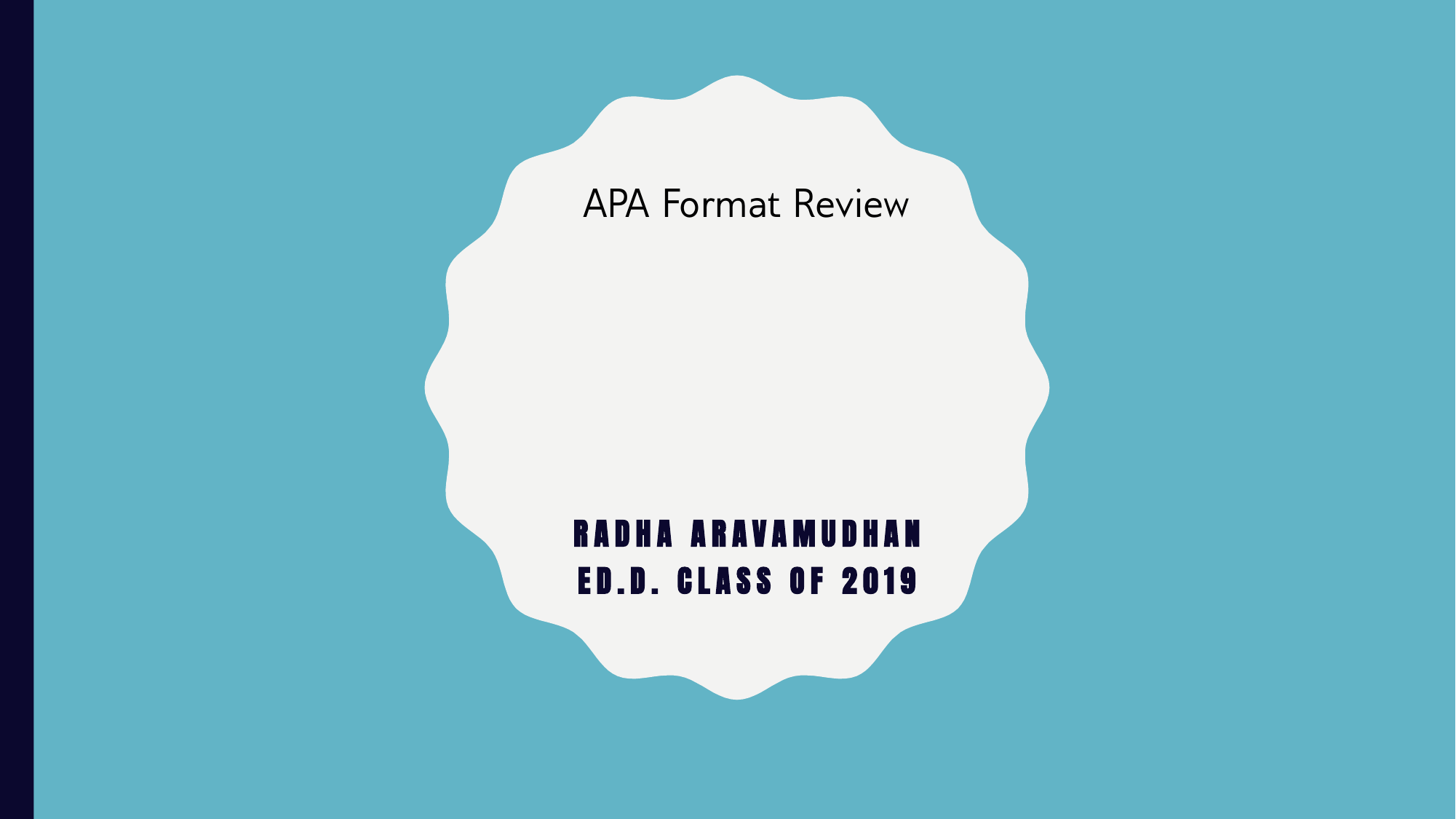

APA Format Review
Radha Aravamudhan
Ed.D. Class of 2019